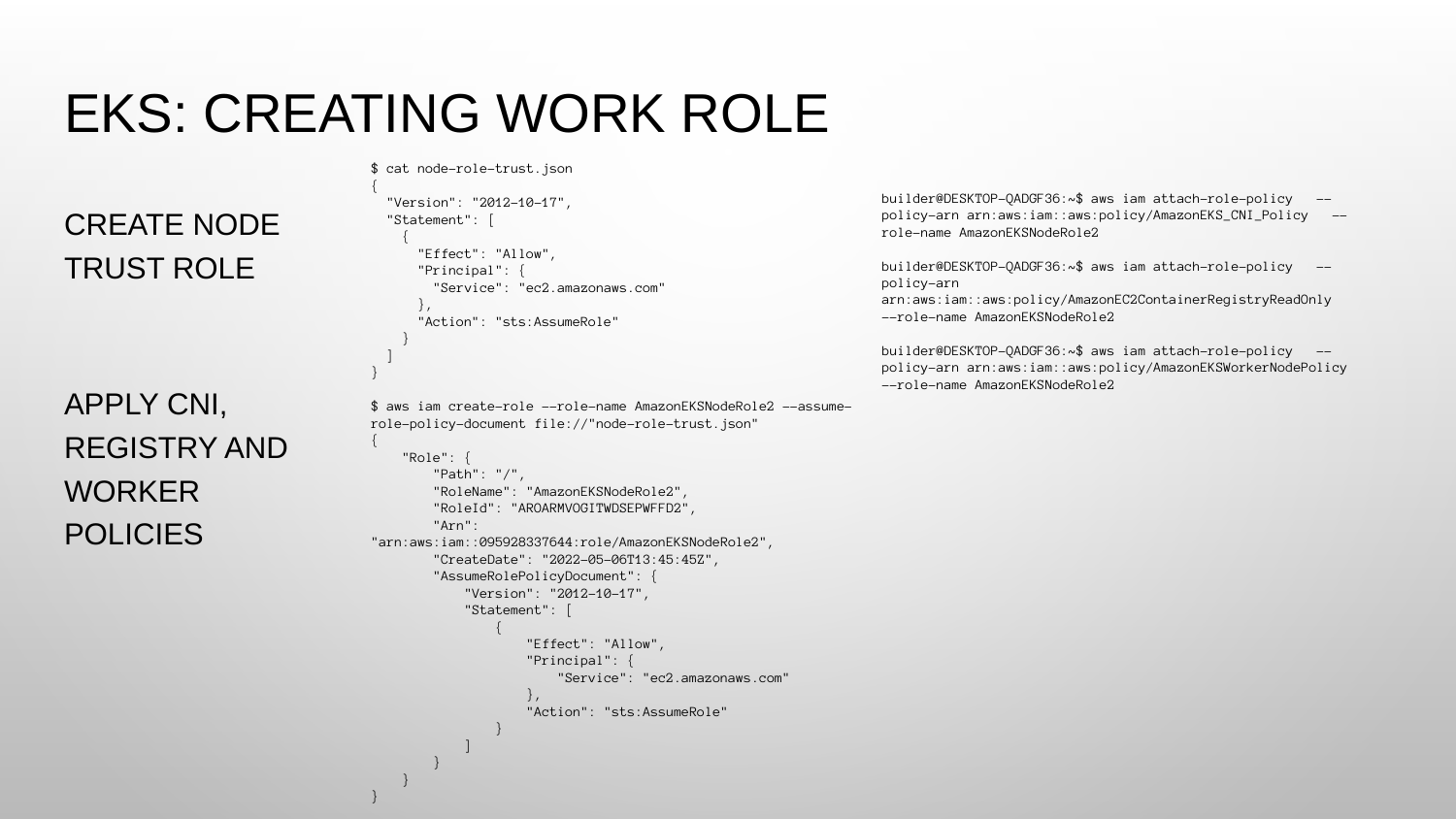

# EKS: Creating Work Role
$ cat node-role-trust.json
{
  "Version": "2012-10-17",
  "Statement": [
    {
      "Effect": "Allow",
      "Principal": {
        "Service": "ec2.amazonaws.com"
      },
      "Action": "sts:AssumeRole"
    }
  ]
}

$ aws iam create-role --role-name AmazonEKSNodeRole2 --assume-role-policy-document file://"node-role-trust.json"
{
    "Role": {
        "Path": "/",
        "RoleName": "AmazonEKSNodeRole2",
        "RoleId": "AROARMVOGITWDSEPWFFD2",
        "Arn": "arn:aws:iam::095928337644:role/AmazonEKSNodeRole2",
        "CreateDate": "2022-05-06T13:45:45Z",
        "AssumeRolePolicyDocument": {
            "Version": "2012-10-17",
            "Statement": [
                {
                    "Effect": "Allow",
                    "Principal": {
                        "Service": "ec2.amazonaws.com"
                    },
                    "Action": "sts:AssumeRole"
                }
            ]
        }
    }
}

builder@DESKTOP-QADGF36:~$ aws iam attach-role-policy   --policy-arn arn:aws:iam::aws:policy/AmazonEKS_CNI_Policy   --role-name AmazonEKSNodeRole2

builder@DESKTOP-QADGF36:~$ aws iam attach-role-policy   --policy-arn arn:aws:iam::aws:policy/AmazonEC2ContainerRegistryReadOnly   --role-name AmazonEKSNodeRole2

builder@DESKTOP-QADGF36:~$ aws iam attach-role-policy   --policy-arn arn:aws:iam::aws:policy/AmazonEKSWorkerNodePolicy   --role-name AmazonEKSNodeRole2

Create Node Trust role

Apply CNI, Registry and Worker policies